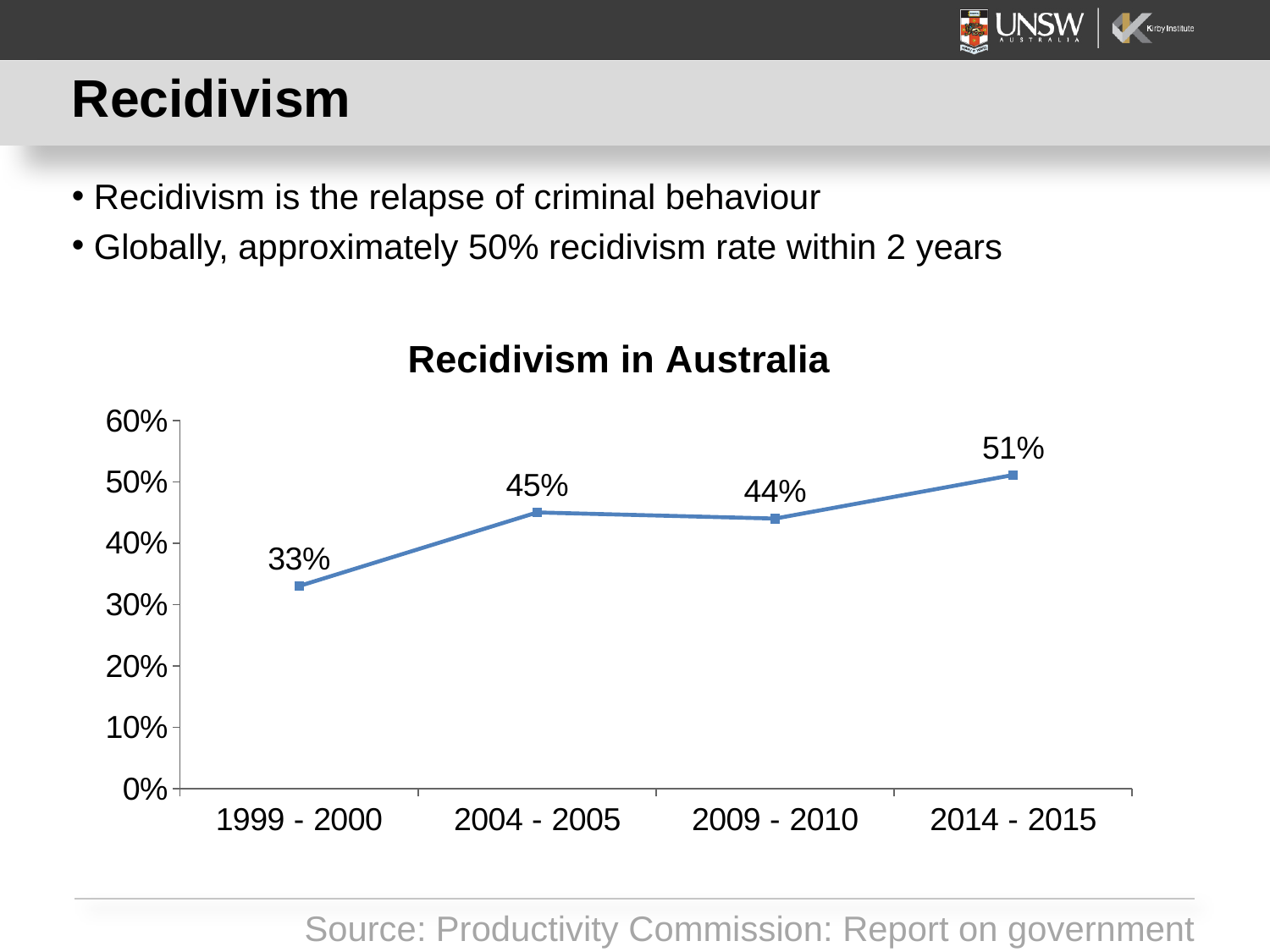

# Recidivism
 Recidivism is the relapse of criminal behaviour
 Globally, approximately 50% recidivism rate within 2 years

### Chart: Recidivism in Australia

| Category | Recidivism (within 2 years of release) |
|---|---|
| 1999 - 2000 | 0.33 |
| 2004 - 2005 | 0.45 |
| 2009 - 2010 | 0.44 |
| 2014 - 2015 | 0.511 |
Source: Productivity Commission: Report on government services